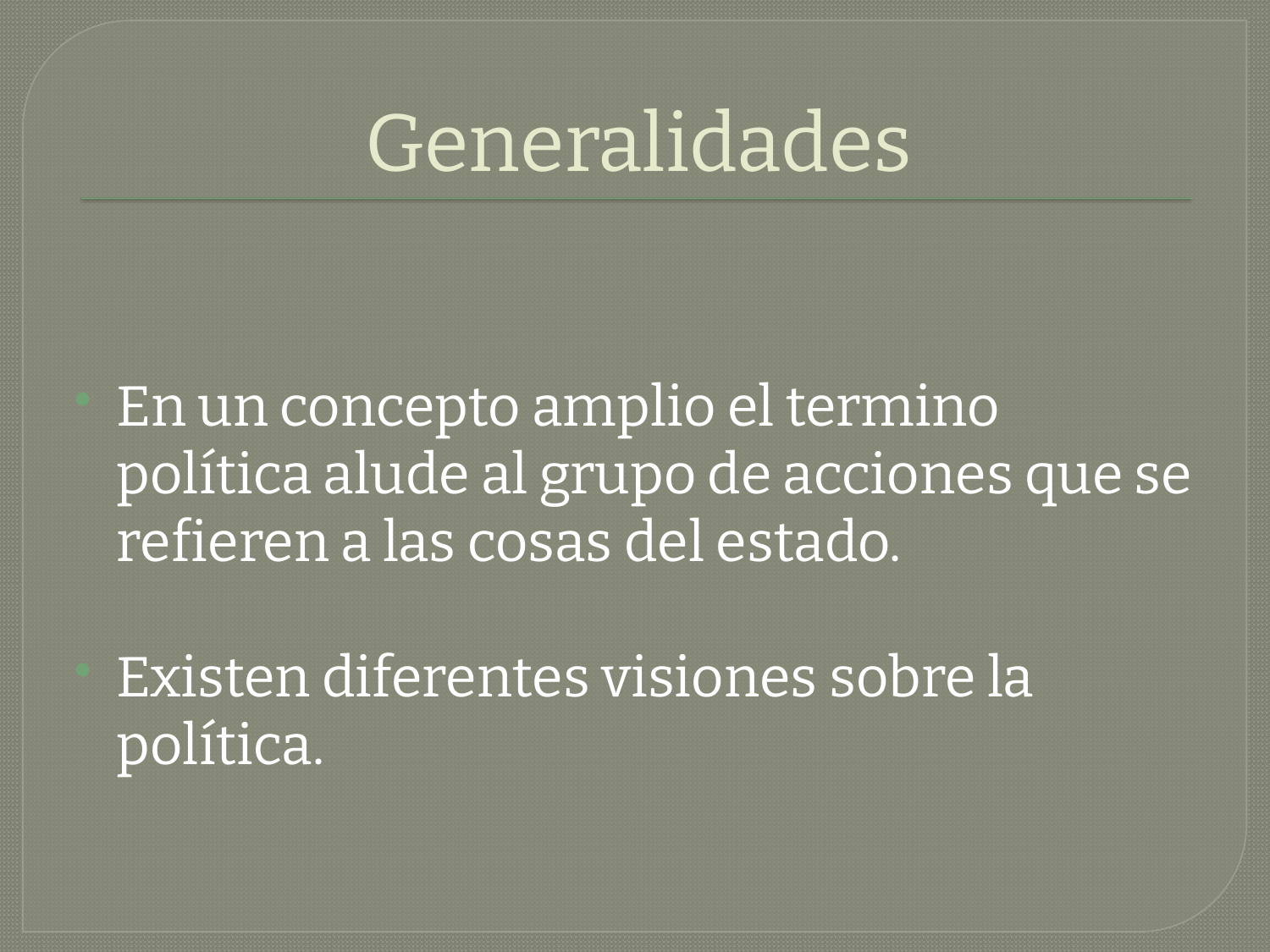

# Generalidades

En un concepto amplio el termino política alude al grupo de acciones que se refieren a las cosas del estado.

Existen diferentes visiones sobre la política.